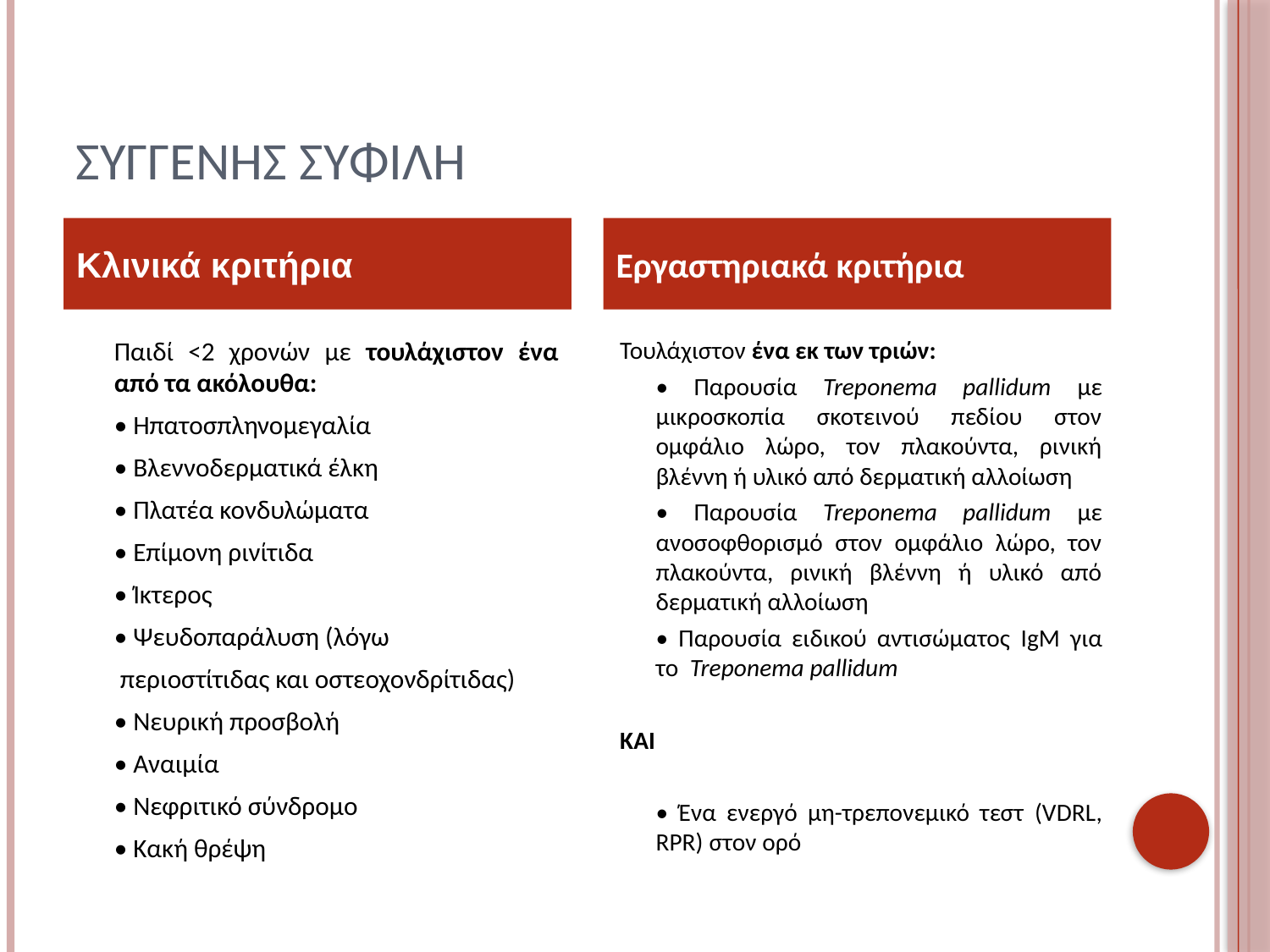

# Συγγενης ςυφιλη
Κλινικά κριτήρια
Εργαστηριακά κριτήρια
	Παιδί <2 χρονών με τουλάχιστον ένα από τα ακόλουθα:
	• Ηπατοσπληνομεγαλία
	• Βλεννοδερματικά έλκη
	• Πλατέα κονδυλώματα
	• Επίμονη ρινίτιδα
	• Ίκτερος
	• Ψευδοπαράλυση (λόγω
	 περιοστίτιδας και οστεοχονδρίτιδας)
	• Νευρική προσβολή
	• Αναιμία
	• Νεφριτικό σύνδρομο
	• Κακή θρέψη
Τουλάχιστον ένα εκ των τριών:
	• Παρουσία Treponema pallidum με μικροσκοπία σκοτεινού πεδίου στον ομφάλιο λώρο, τον πλακούντα, ρινική βλέννη ή υλικό από δερματική αλλοίωση
	• Παρουσία Treponema pallidum με ανοσοφθορισμό στον ομφάλιο λώρο, τον πλακούντα, ρινική βλέννη ή υλικό από δερματική αλλοίωση
	• Παρουσία ειδικού αντισώματος IgM για το  Treponema pallidum

ΚΑΙ

	• Ένα ενεργό μη-τρεπονεμικό τεστ (VDRL, RPR) στον ορό